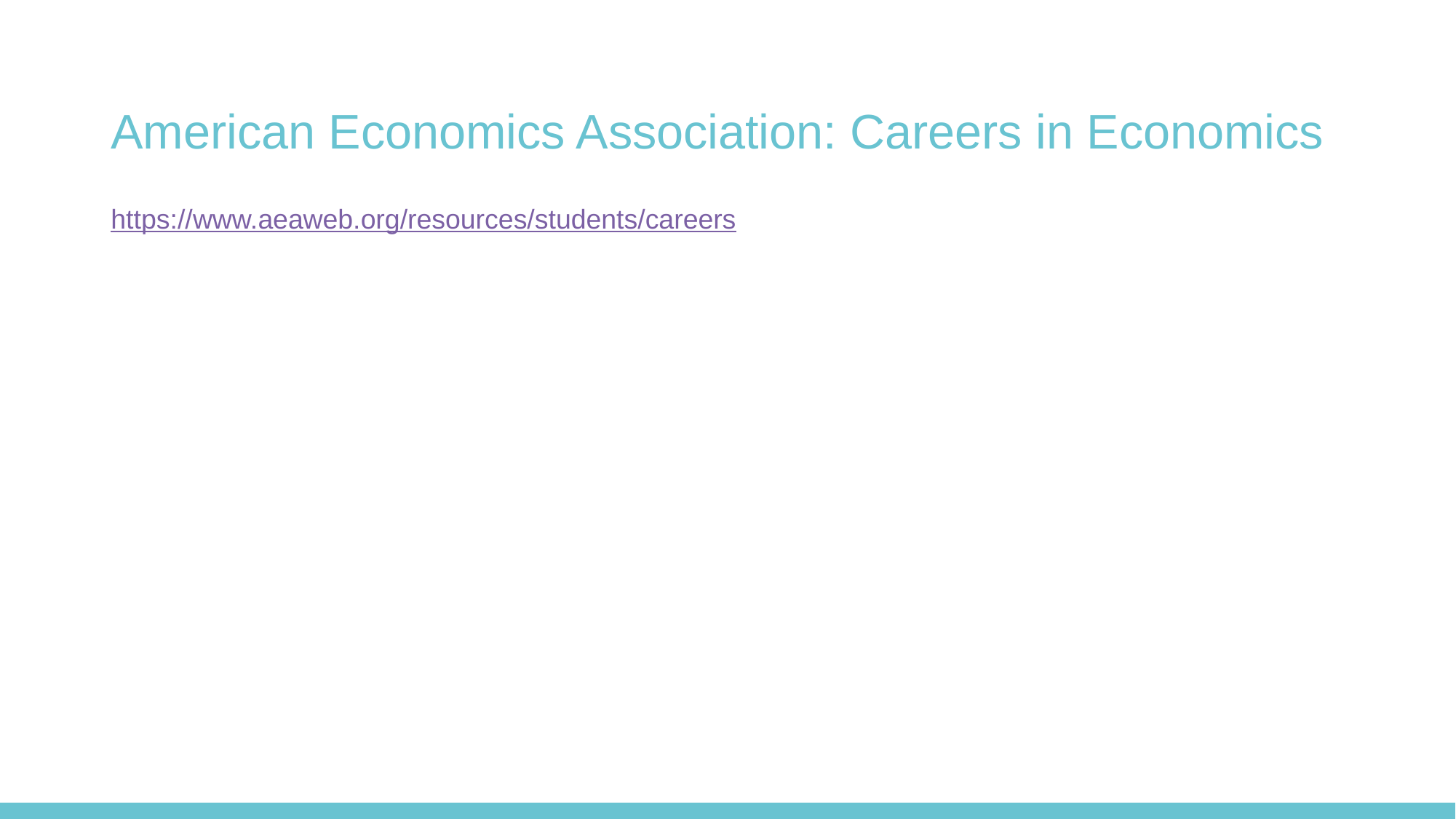

# American Economics Association: Careers in Economics
https://www.aeaweb.org/resources/students/careers